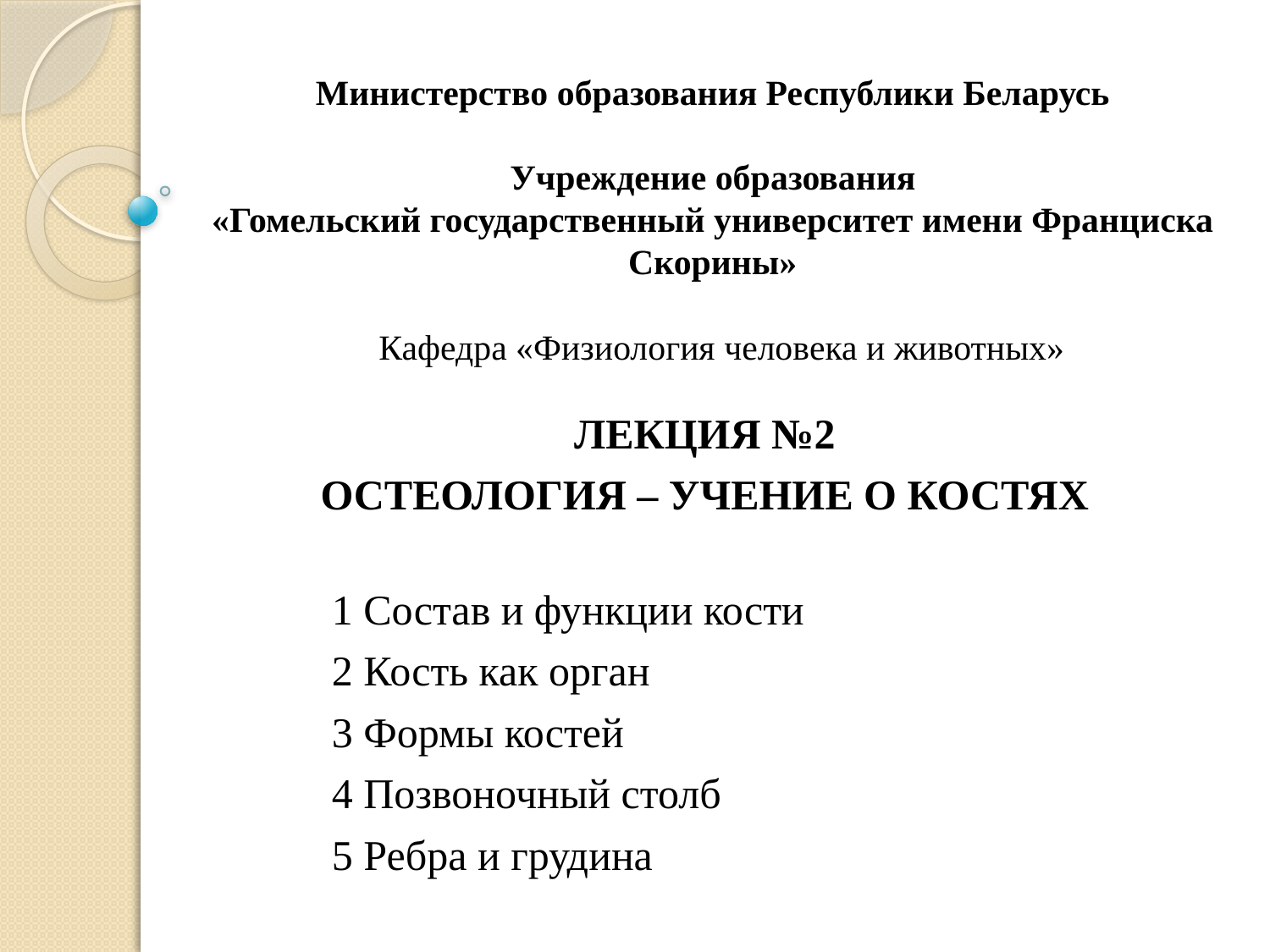

# Министерство образования Республики Беларусь   Учреждение образования «Гомельский государственный университет имени Франциска Скорины»     Кафедра «Физиология человека и животных»
ЛЕКЦИЯ №2
ОСТЕОЛОГИЯ – УЧЕНИЕ О КОСТЯХ

	1 Состав и функции кости
	2 Кость как орган
	3 Формы костей
	4 Позвоночный столб
	5 Ребра и грудина